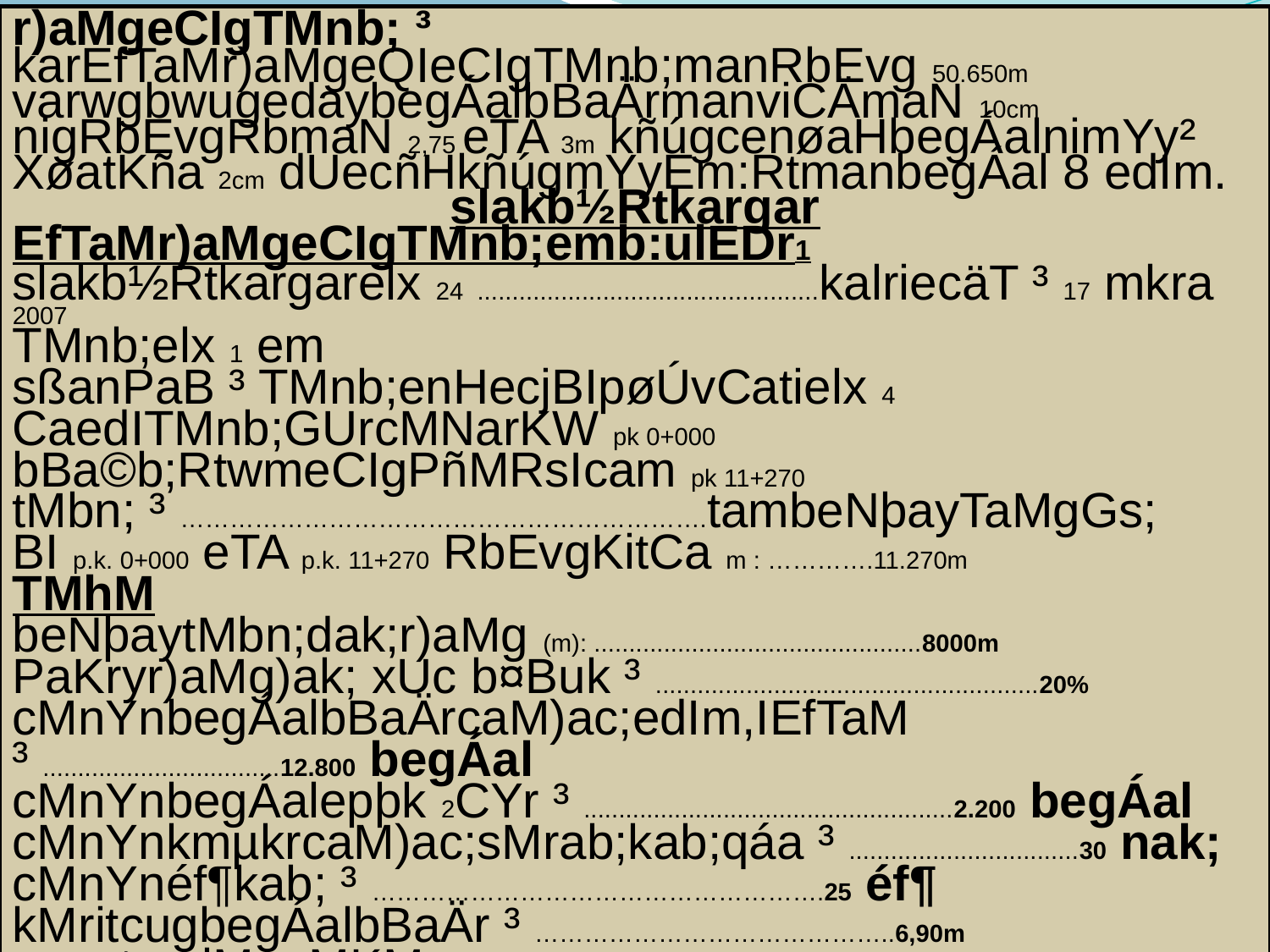

r)aMgeCIgTMnb; ³
karEfTaMr)aMgeQIeCIgTMnb;manRbEvg 50.650m varwgbwugedaybegÁalbBaÄrmanviCÄmaN 10cm nigRbEvgRbmaN 2,75 eTA 3m kñúgcenøaHbegÁalnimYy² XøatKña 2cm dUecñHkñúgmYyEm:RtmanbegÁal 8 edIm.
slakb½Rtkargar
EfTaMr)aMgeCIgTMnb;emb:ulEDr1
slakb½Rtkargarelx 24 .................................................kalriecäT ³ 17 mkra 2007
TMnb;elx 1 em
sßanPaB ³ TMnb;enHecjBIpøÚvCatielx 4 CaedITMnb;GUrcMNarKW pk 0+000 bBa©b;RtwmeCIgPñMRsIcam pk 11+270
tMbn; ³ ……………………………………………………….tambeNþayTaMgGs;
BI p.k. 0+000 eTA p.k. 11+270 RbEvgKitCa m : ………….11.270m
TMhM
beNþaytMbn;dak;r)aMg (m): ...............................................8000m
PaKryr)aMg)ak; xUc b¤Buk ³ .......................................................20%
cMnYnbegÁalbBaÄrcaM)ac;edIm,IEfTaM ³ ..................................12.800 begÁal
cMnYnbegÁalepþk 2CYr ³ .....................................................2.200 begÁal
cMnYnkmµkrcaM)ac;sMrab;kab;qáa ³ .................................30 nak;
cMnYnéf¶kab; ³ ……………………………………………….25 éf¶
kMritcugbegÁalbBaÄr ³ ……………………………………..6,90m eyagtamlMnaMKMerag
]bkrN_ ³ kaMbitpÁak; BUefA rNar etµag epSg²>>>
cMNaM ³ kaksMNl;eQImkBItRmwmkMritbegÁalRtUvykecjmundutenAeRkATMnb;KµanecalkñúgRbLayEdl ecaTbBaðaenAkMBs;TVar nigmansnÞHRtecokrbs;sMNg;karras; b¤sRtUveFVIedaynIvuWLWtUcbMBak;rnas;.
eQµaHRbFankardæan ³ hm sMNag
htßelxa RbFankardæan